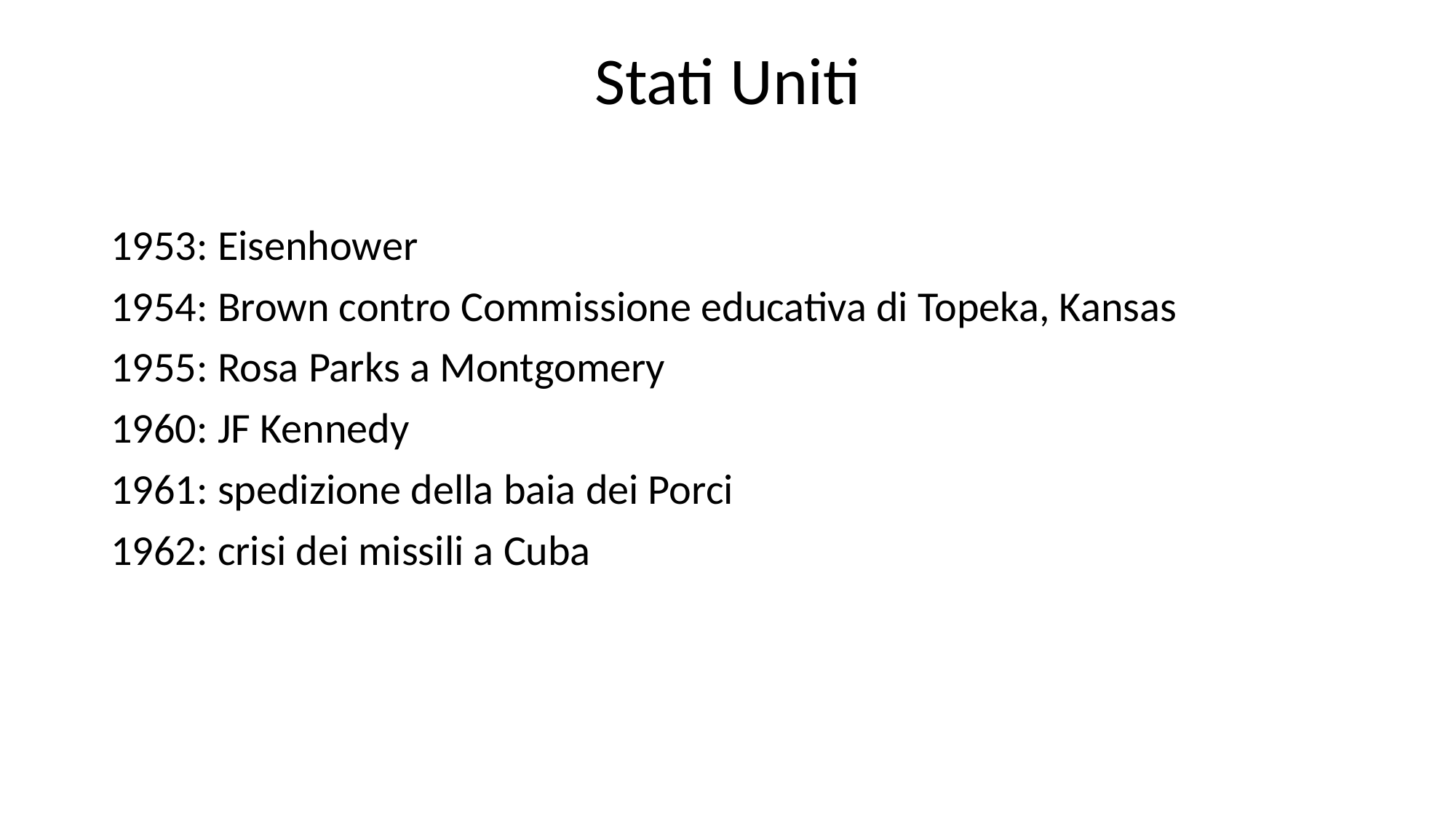

# Stati Uniti
1953: Eisenhower
1954: Brown contro Commissione educativa di Topeka, Kansas
1955: Rosa Parks a Montgomery
1960: JF Kennedy
1961: spedizione della baia dei Porci
1962: crisi dei missili a Cuba